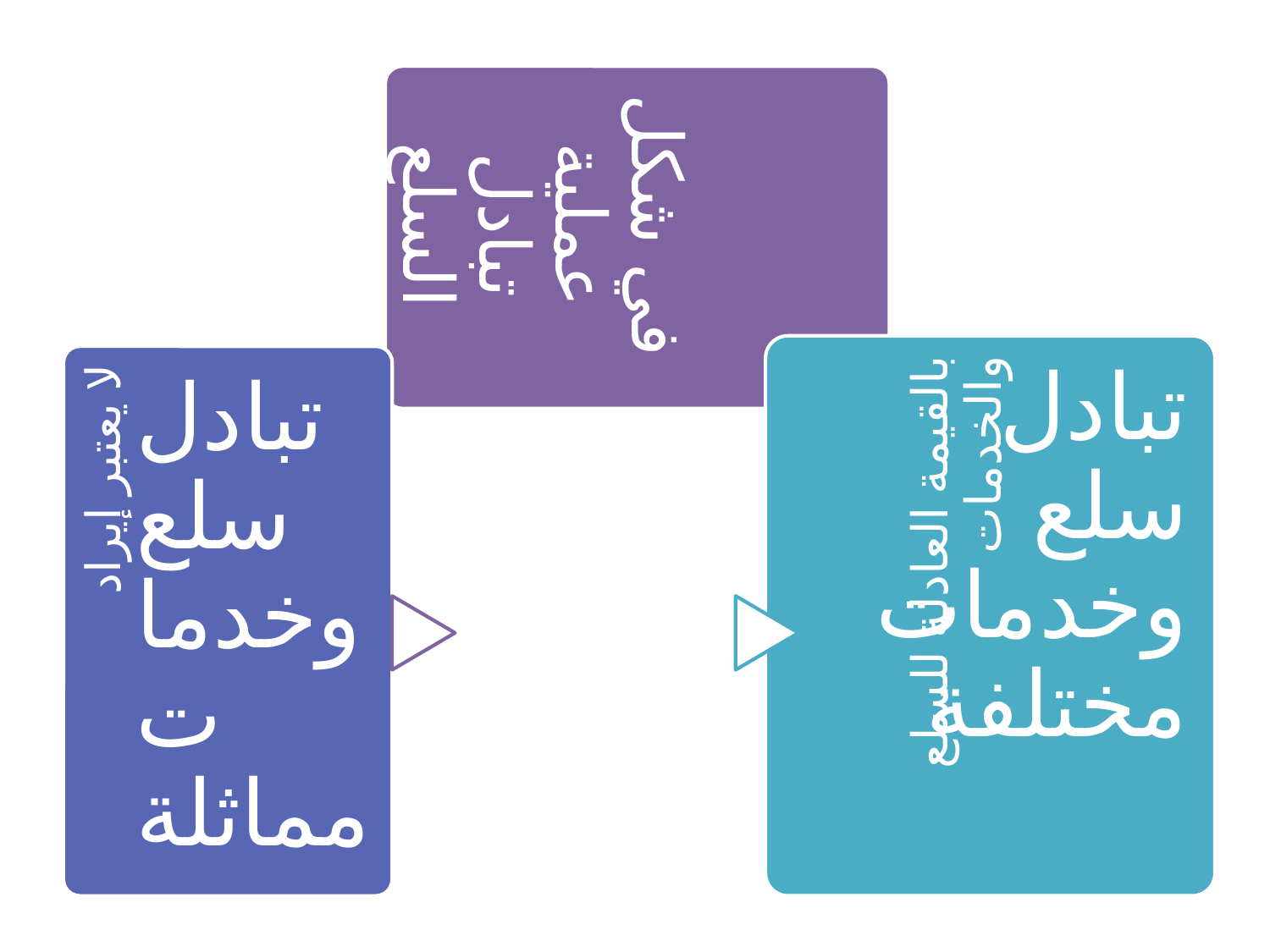

#
في شكل عملية تبادل السلع والخدمات
لا يعتبر إيراد
تبادل سلع وخدمات مماثلة
بالقيمة العادلة للسلع والخدمات
تبادل سلع وخدمات مختلفة